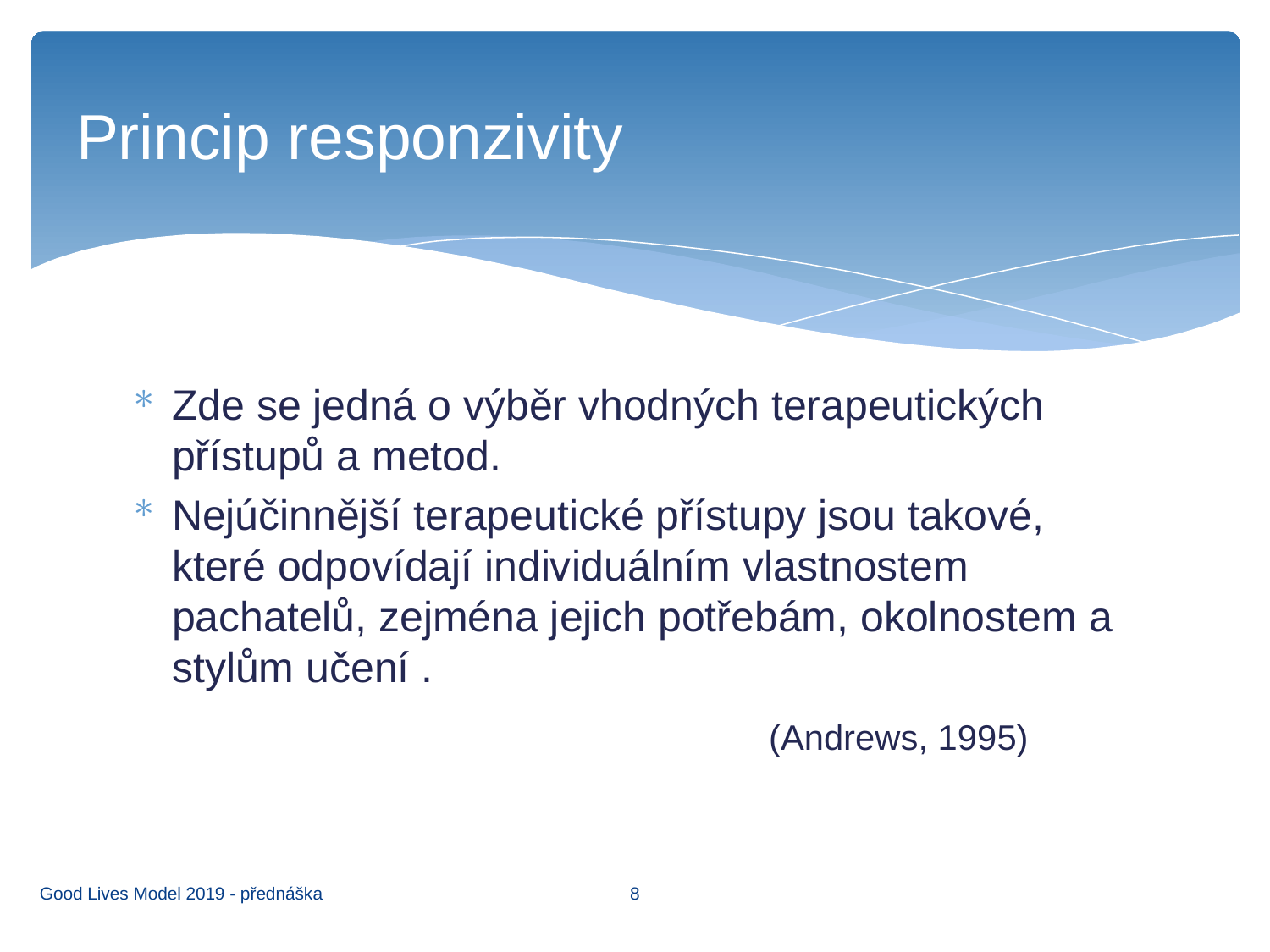

# Princip responzivity
Zde se jedná o výběr vhodných terapeutických přístupů a metod.
Nejúčinnější terapeutické přístupy jsou takové, které odpovídají individuálním vlastnostem pachatelů, zejména jejich potřebám, okolnostem a stylům učení .
					(Andrews, 1995)
8
Good Lives Model 2019 - přednáška